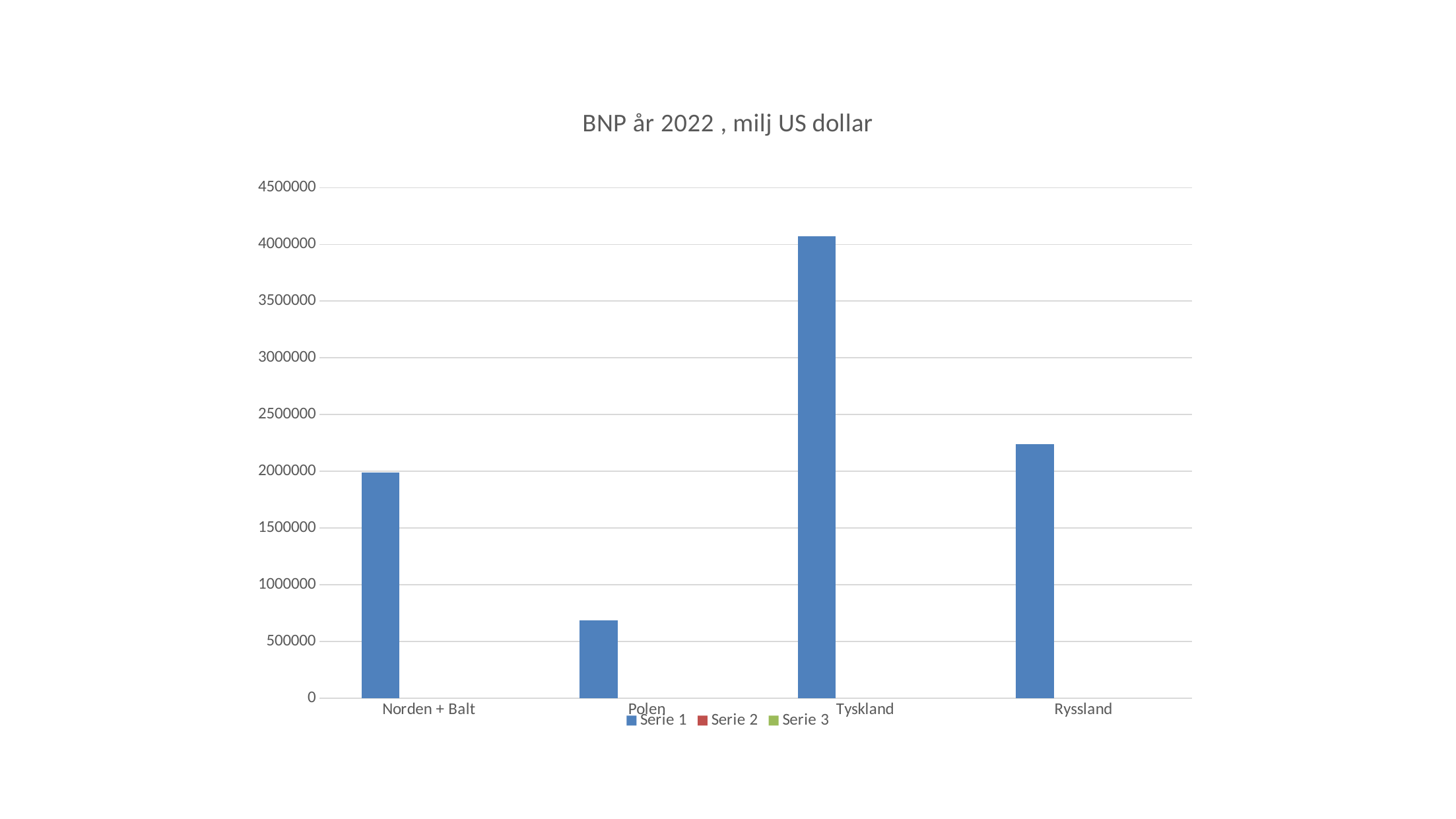

### Chart: BNP år 2022 , milj US dollar

| Category | Serie 1 | Serie 2 | Serie 3 |
|---|---|---|---|
| Norden + Balt | 1991025.0 | None | None |
| Polen | 688177.0 | None | None |
| Tyskland | 4072192.0 | None | None |
| Ryssland | 2240422.0 | None | None |
#